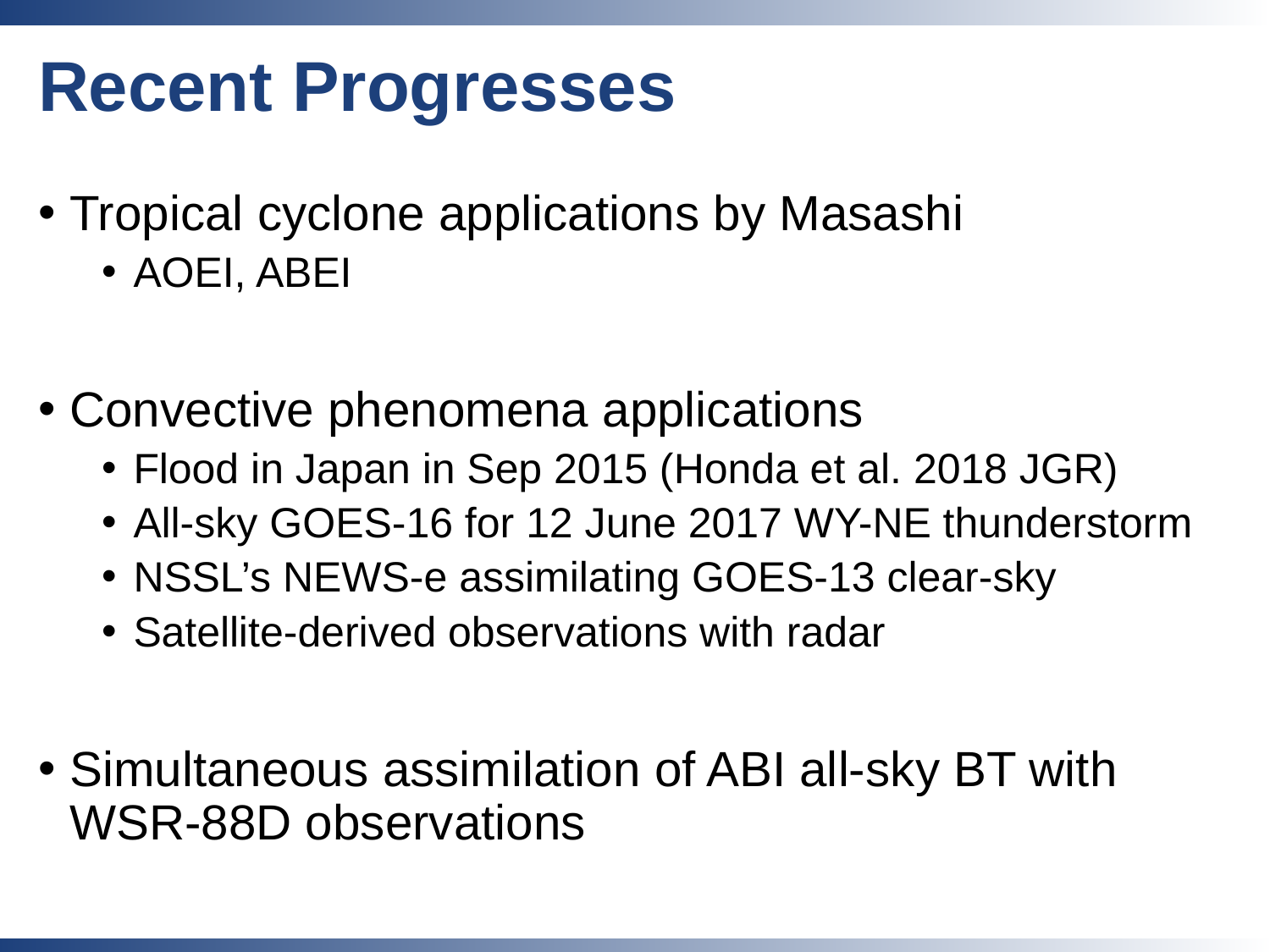

# Recent Progresses
Tropical cyclone applications by Masashi
AOEI, ABEI

Convective phenomena applications
Flood in Japan in Sep 2015 (Honda et al. 2018 JGR)
All-sky GOES-16 for 12 June 2017 WY-NE thunderstorm
NSSL’s NEWS-e assimilating GOES-13 clear-sky
Satellite-derived observations with radar

Simultaneous assimilation of ABI all-sky BT with WSR-88D observations